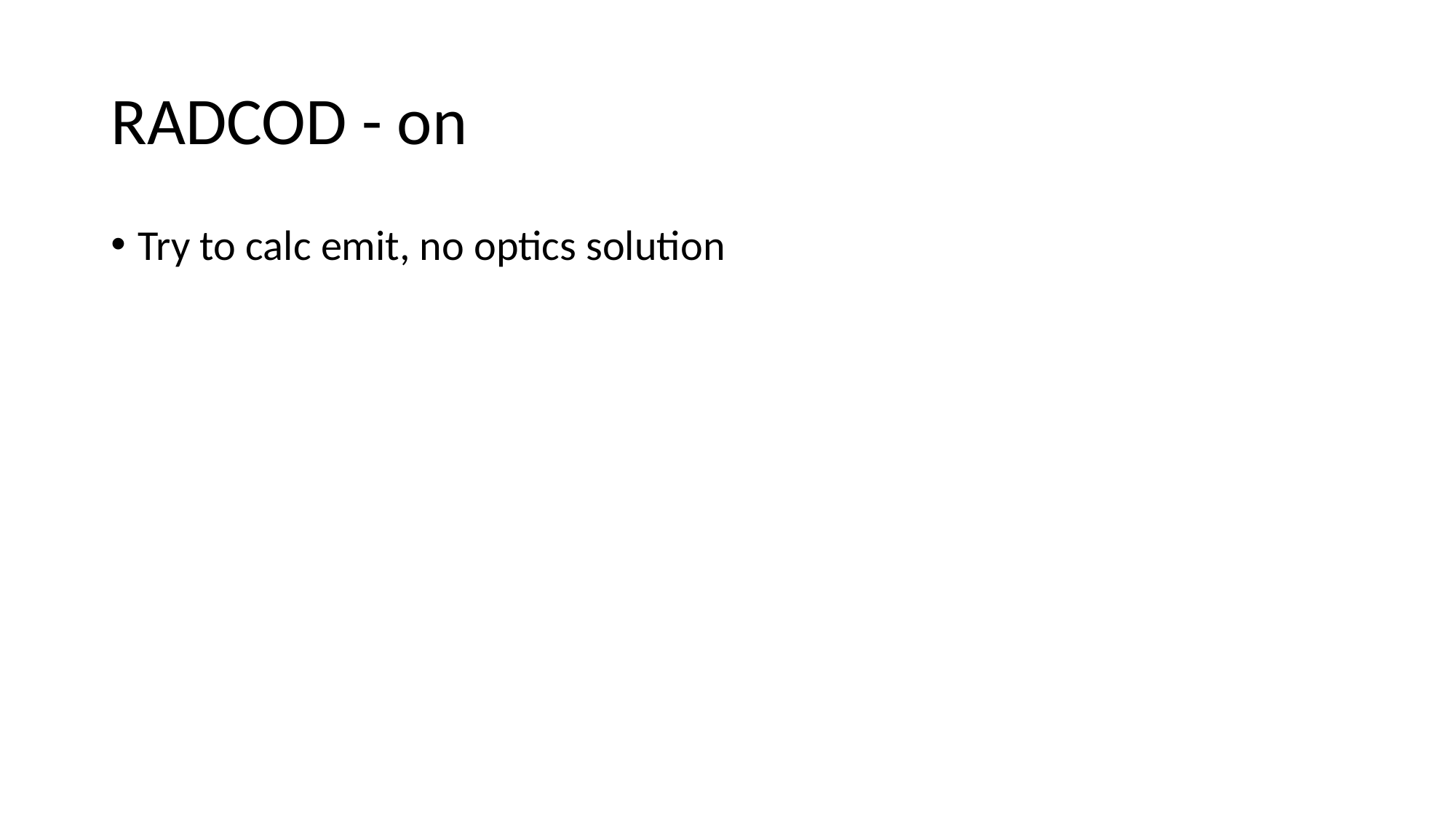

# RADCOD - on
Try to calc emit, no optics solution